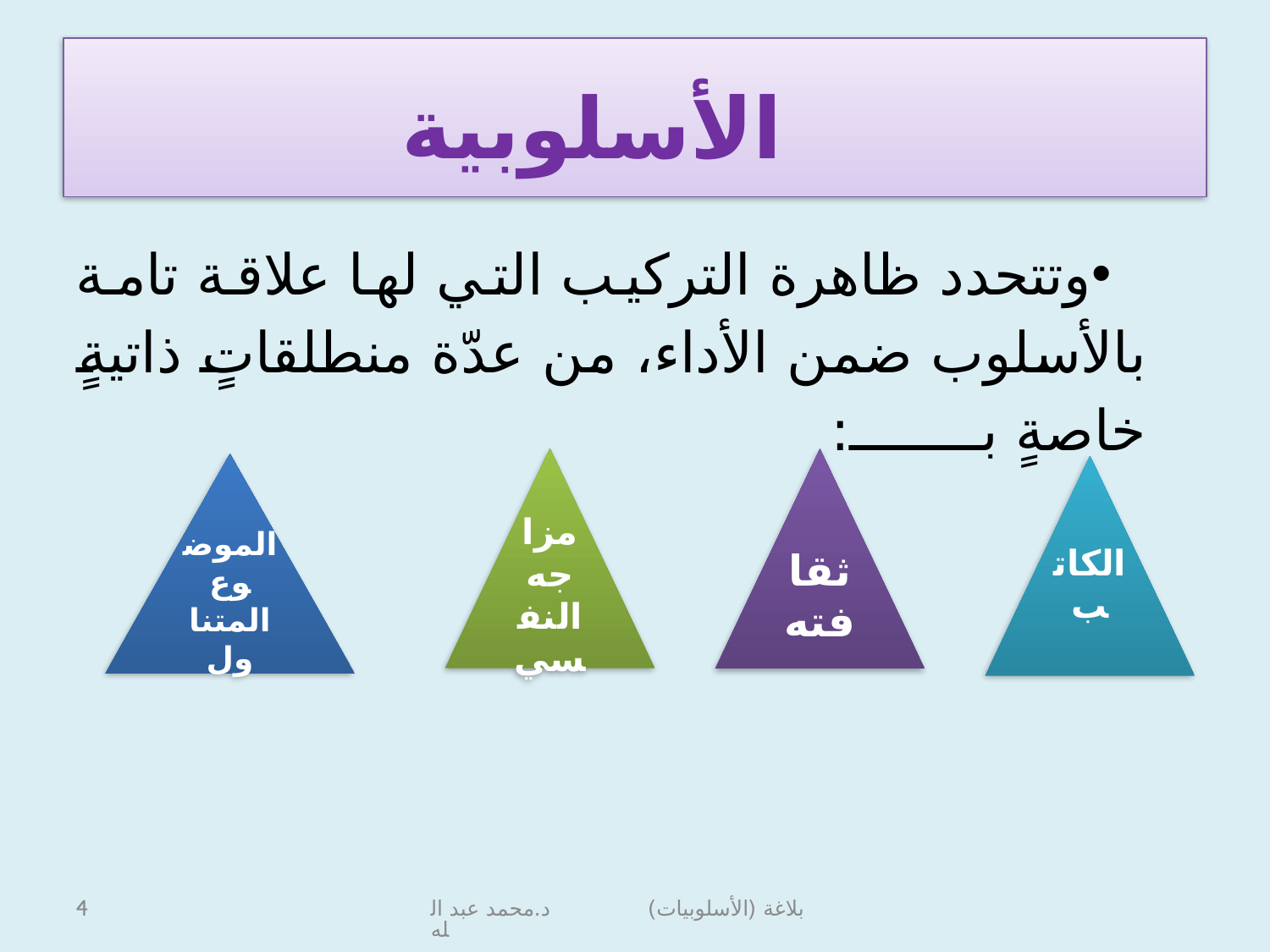

# الأسلوبية
وتتحدد ظاهرة التركيب التي لها علاقة تامة بالأسلوب ضمن الأداء، من عدّة منطلقاتٍ ذاتيةٍ خاصةٍ بــــــــ:

مزاجه النفسي

ثقافته

الموضوع المتناول

الكاتب

4
بلاغة (الأسلوبيات)               د.محمد عبد الله